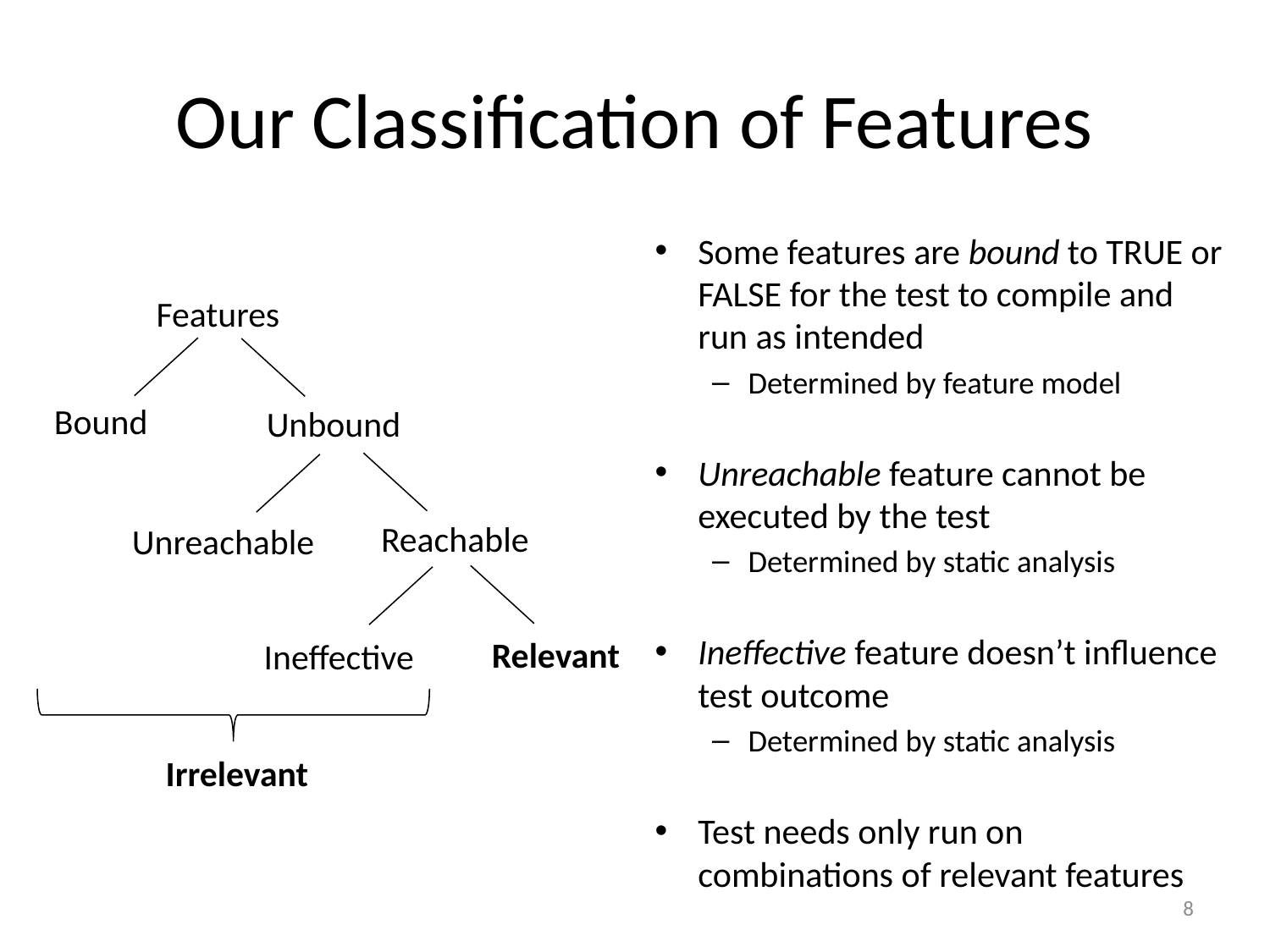

# Our Classification of Features
Some features are bound to TRUE or FALSE for the test to compile and run as intended
Determined by feature model

Unreachable feature cannot be executed by the test
Determined by static analysis

Ineffective feature doesn’t influence test outcome
Determined by static analysis

Test needs only run on combinations of relevant features
Features
Bound
Unbound
Reachable
Unreachable

Relevant
Ineffective
Irrelevant
8